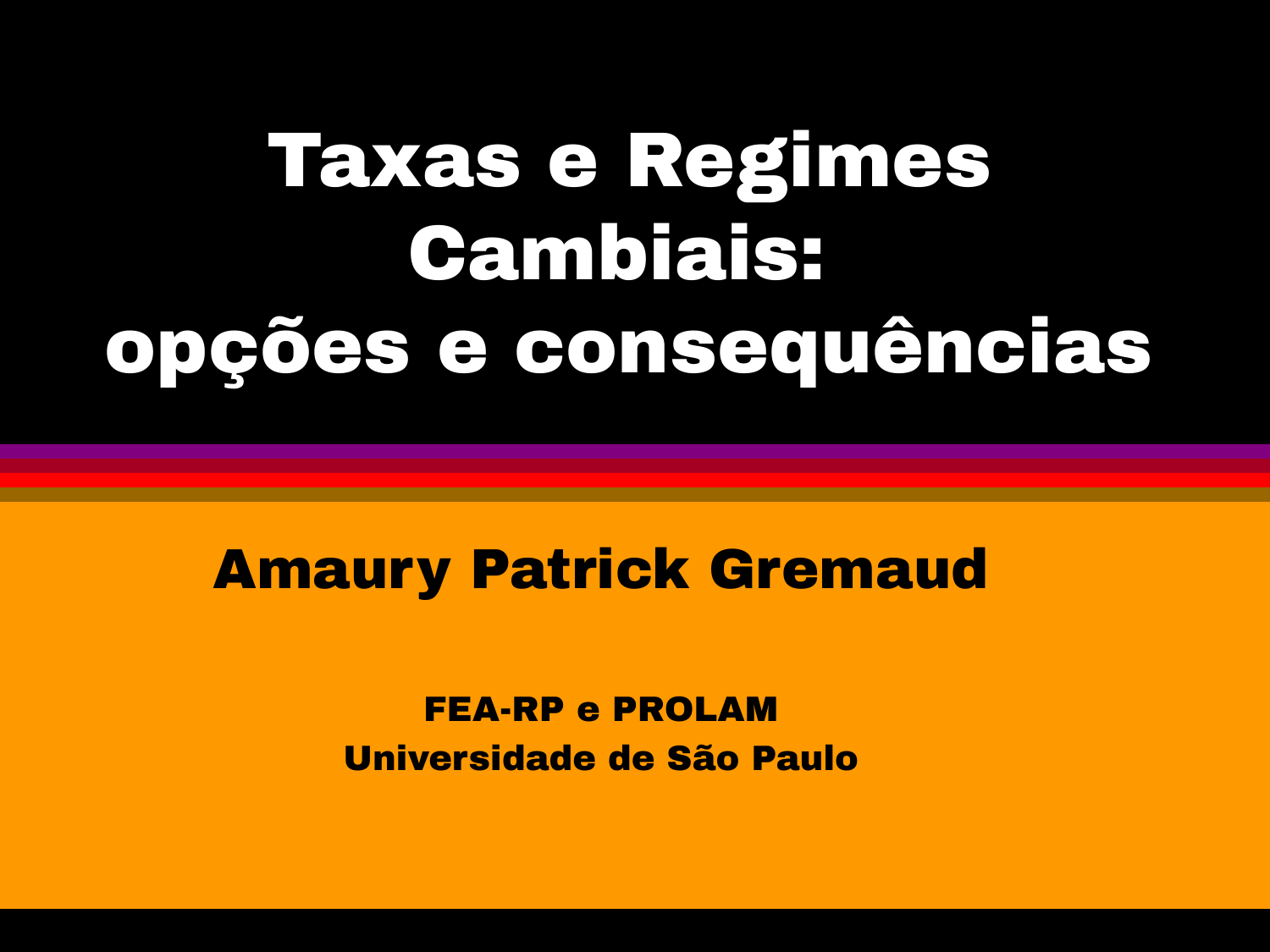

# Taxas e Regimes Cambiais: opções e consequências
Amaury Patrick Gremaud

FEA-RP e PROLAM
Universidade de São Paulo